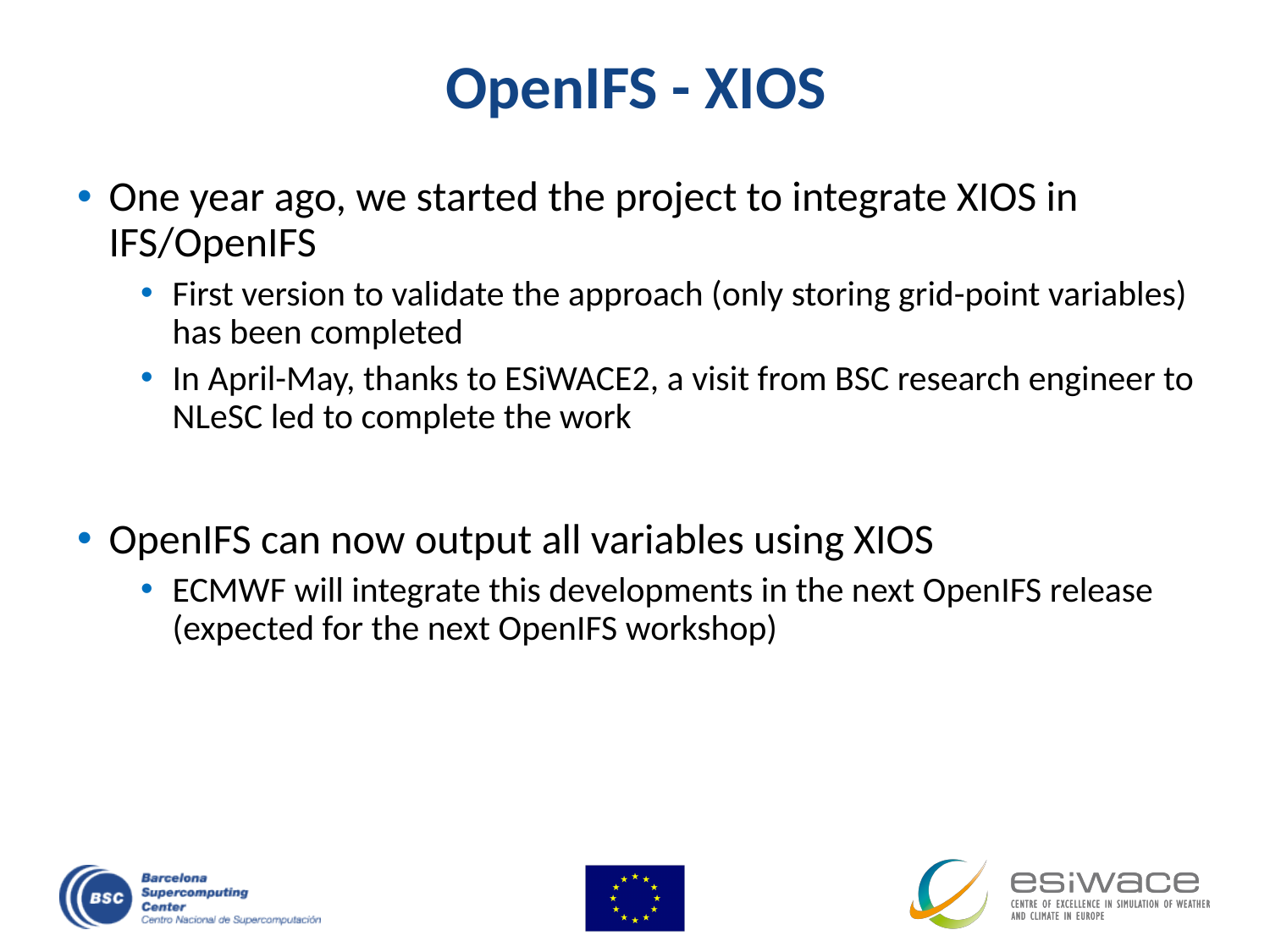

# OpenIFS - XIOS
One year ago, we started the project to integrate XIOS in IFS/OpenIFS
First version to validate the approach (only storing grid-point variables) has been completed
In April-May, thanks to ESiWACE2, a visit from BSC research engineer to NLeSC led to complete the work

OpenIFS can now output all variables using XIOS
ECMWF will integrate this developments in the next OpenIFS release (expected for the next OpenIFS workshop)